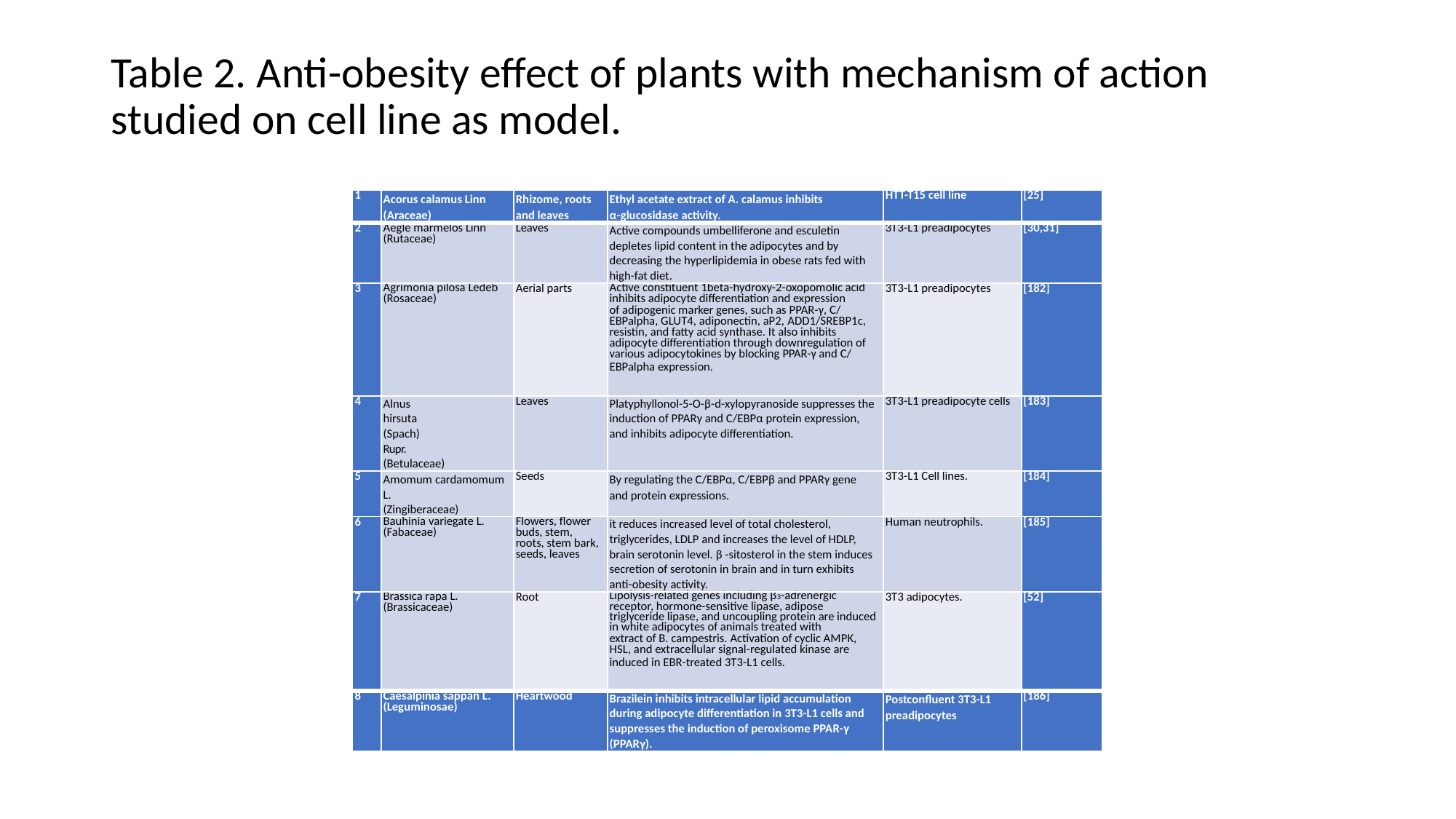

# Table 2. Anti-obesity effect of plants with mechanism of action studied on cell line as model.
| 1 | Acorus calamus Linn (Araceae) | Rhizome, roots and leaves | Ethyl acetate extract of A. calamus inhibits α-glucosidase activity. | HTT-T15 cell line | [25] |
| --- | --- | --- | --- | --- | --- |
| 2 | Aegle marmelos Linn (Rutaceae) | Leaves | Active compounds umbelliferone and esculetin depletes lipid content in the adipocytes and by decreasing the hyperlipidemia in obese rats fed with high-fat diet. | 3T3-L1 preadipocytes | [30,31] |
| 3 | Agrimonia pilosa Ledeb (Rosaceae) | Aerial parts | Active constituent 1beta-hydroxy-2-oxopomolic acid inhibits adipocyte differentiation and expression of adipogenic marker genes, such as PPAR-γ, C/ EBPalpha, GLUT4, adiponectin, aP2, ADD1/SREBP1c, resistin, and fatty acid synthase. It also inhibits adipocyte differentiation through downregulation of various adipocytokines by blocking PPAR-γ and C/ EBPalpha expression. | 3T3-L1 preadipocytes | [182] |
| 4 | Alnus hirsuta (Spach) Rupr. (Betulaceae) | Leaves | Platyphyllonol-5-O-β-d-xylopyranoside suppresses the induction of PPARγ and C/EBPα protein expression, and inhibits adipocyte differentiation. | 3T3-L1 preadipocyte cells | [183] |
| 5 | Amomum cardamomum L. (Zingiberaceae) | Seeds | By regulating the C/EBPα, C/EBPβ and PPARγ gene and protein expressions. | 3T3-L1 Cell lines. | [184] |
| 6 | Bauhinia variegate L. (Fabaceae) | Flowers, flower buds, stem, roots, stem bark, seeds, leaves | it reduces increased level of total cholesterol, triglycerides, LDLP and increases the level of HDLP, brain serotonin level. β -sitosterol in the stem induces secretion of serotonin in brain and in turn exhibits anti-obesity activity. | Human neutrophils. | [185] |
| 7 | Brassica rapa L. (Brassicaceae) | Root | Lipolysis-related genes including β3-adrenergic receptor, hormone-sensitive lipase, adipose triglyceride lipase, and uncoupling protein are induced in white adipocytes of animals treated with extract of B. campestris. Activation of cyclic AMPK, HSL, and extracellular signal-regulated kinase are induced in EBR-treated 3T3-L1 cells. | 3T3 adipocytes. | [52] |
| 8 | Caesalpinia sappan L. (Leguminosae) | Heartwood | Brazilein inhibits intracellular lipid accumulation during adipocyte differentiation in 3T3-L1 cells and suppresses the induction of peroxisome PPAR-γ (PPARγ). | Postconfluent 3T3-L1 preadipocytes | [186] |